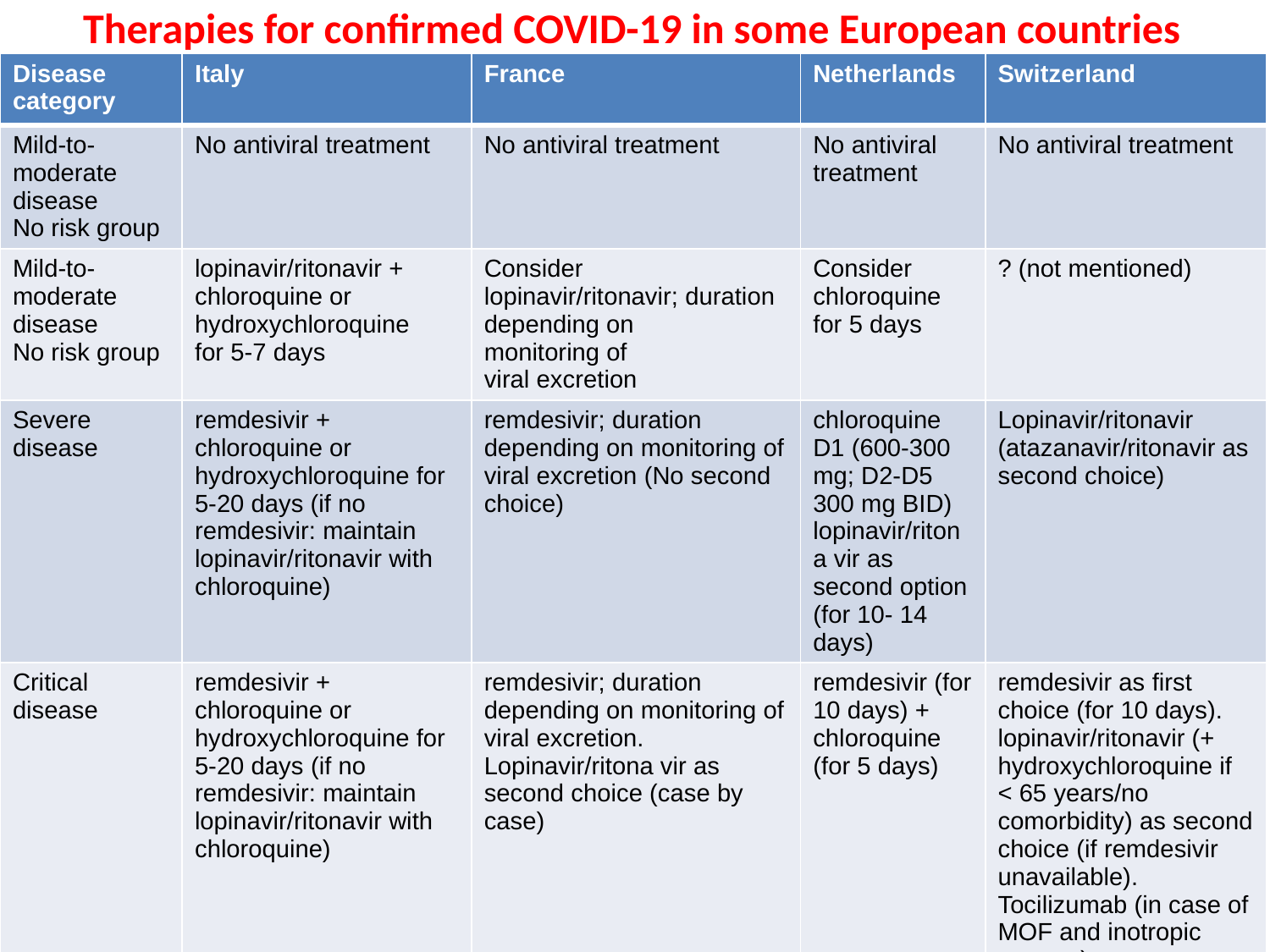

# Therapies for confirmed COVID-19 in some European countries
| Disease category | Italy | France | Netherlands | Switzerland |
| --- | --- | --- | --- | --- |
| Mild-to-moderate disease No risk group | No antiviral treatment | No antiviral treatment | No antiviral treatment | No antiviral treatment |
| Mild-to-moderate disease No risk group | lopinavir/ritonavir + chloroquine or hydroxychloroquine for 5-7 days | Consider lopinavir/ritonavir; duration depending on monitoring of viral excretion | Consider chloroquine for 5 days | ? (not mentioned) |
| Severe disease | remdesivir + chloroquine or hydroxychloroquine for 5-20 days (if no remdesivir: maintain lopinavir/ritonavir with chloroquine) | remdesivir; duration depending on monitoring of viral excretion (No second choice) | chloroquine D1 (600-300 mg; D2-D5 300 mg BID) lopinavir/ritona vir as second option (for 10- 14 days) | Lopinavir/ritonavir (atazanavir/ritonavir as second choice) |
| Critical disease | remdesivir + chloroquine or hydroxychloroquine for 5-20 days (if no remdesivir: maintain lopinavir/ritonavir with chloroquine) | remdesivir; duration depending on monitoring of viral excretion. Lopinavir/ritona vir as second choice (case by case) | remdesivir (for 10 days) + chloroquine (for 5 days) | remdesivir as first choice (for 10 days). lopinavir/ritonavir (+ hydroxychloroquine if < 65 years/no comorbidity) as second choice (if remdesivir unavailable). Tocilizumab (in case of MOF and inotropic support) |